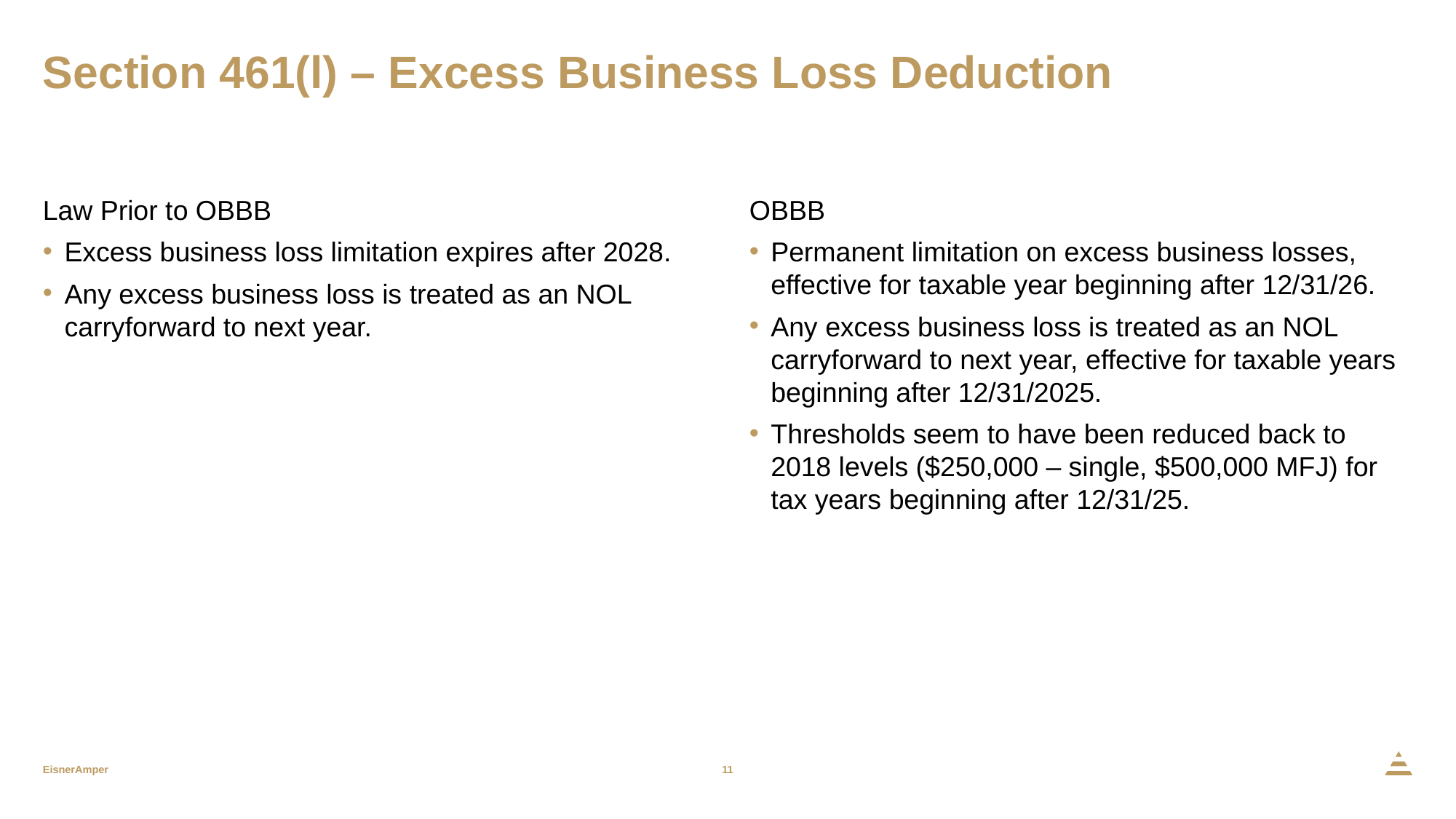

# Section 461(l) – Excess Business Loss Deduction
Law Prior to OBBB
Excess business loss limitation expires after 2028.
Any excess business loss is treated as an NOL carryforward to next year.

OBBB
Permanent limitation on excess business losses, effective for taxable year beginning after 12/31/26.
Any excess business loss is treated as an NOL carryforward to next year, effective for taxable years beginning after 12/31/2025.
Thresholds seem to have been reduced back to 2018 levels ($250,000 – single, $500,000 MFJ) for tax years beginning after 12/31/25.
11